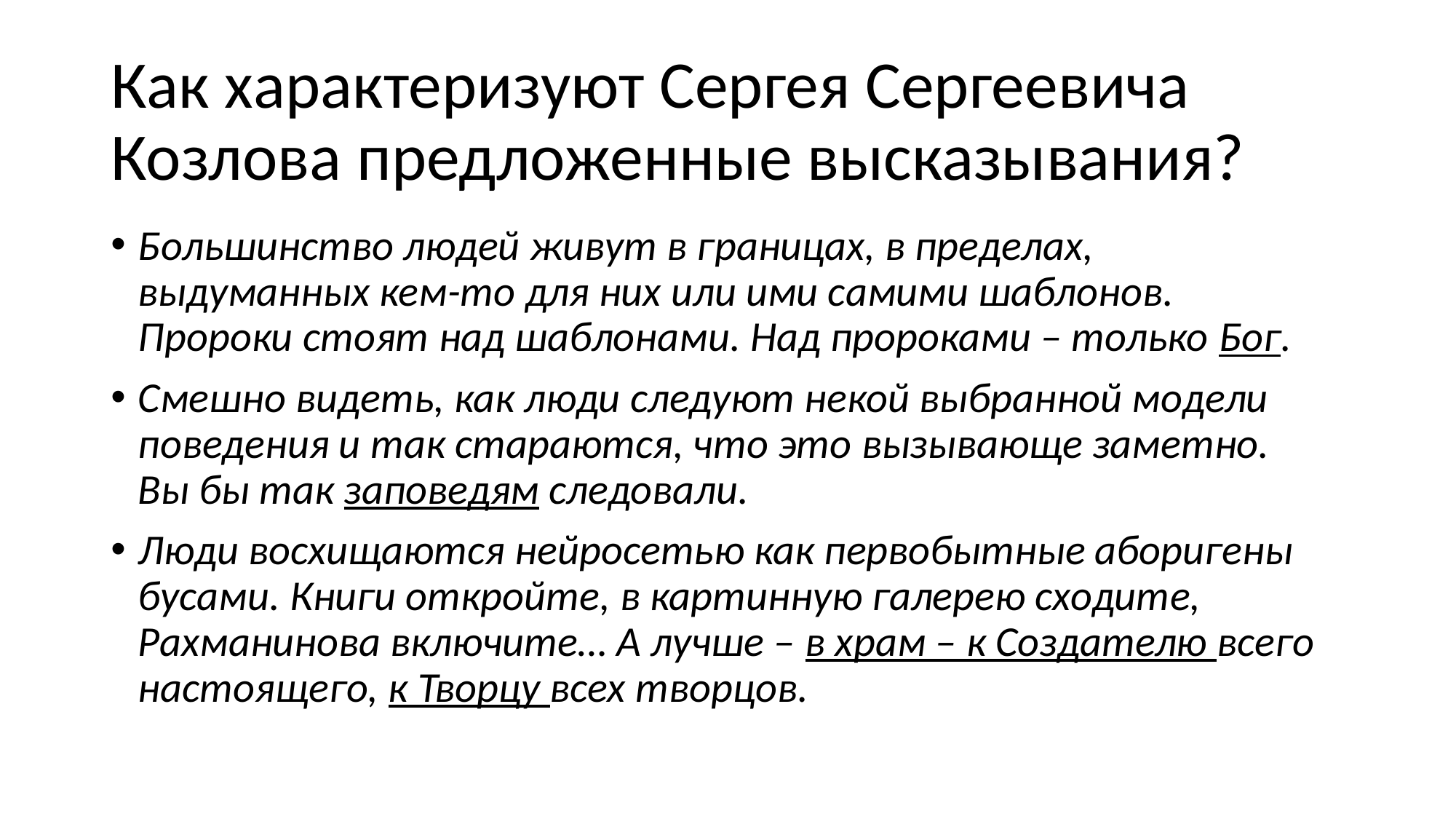

# Как характеризуют Сергея Сергеевича Козлова предложенные высказывания?
Большинство людей живут в границах, в пределах, выдуманных кем-то для них или ими самими шаблонов. Пророки стоят над шаблонами. Над пророками – только Бог.
Смешно видеть, как люди следуют некой выбранной модели поведения и так стараются, что это вызывающе заметно. Вы бы так заповедям следовали.
Люди восхищаются нейросетью как первобытные аборигены бусами. Книги откройте, в картинную галерею сходите, Рахманинова включите… А лучше – в храм – к Создателю всего настоящего, к Творцу всех творцов.